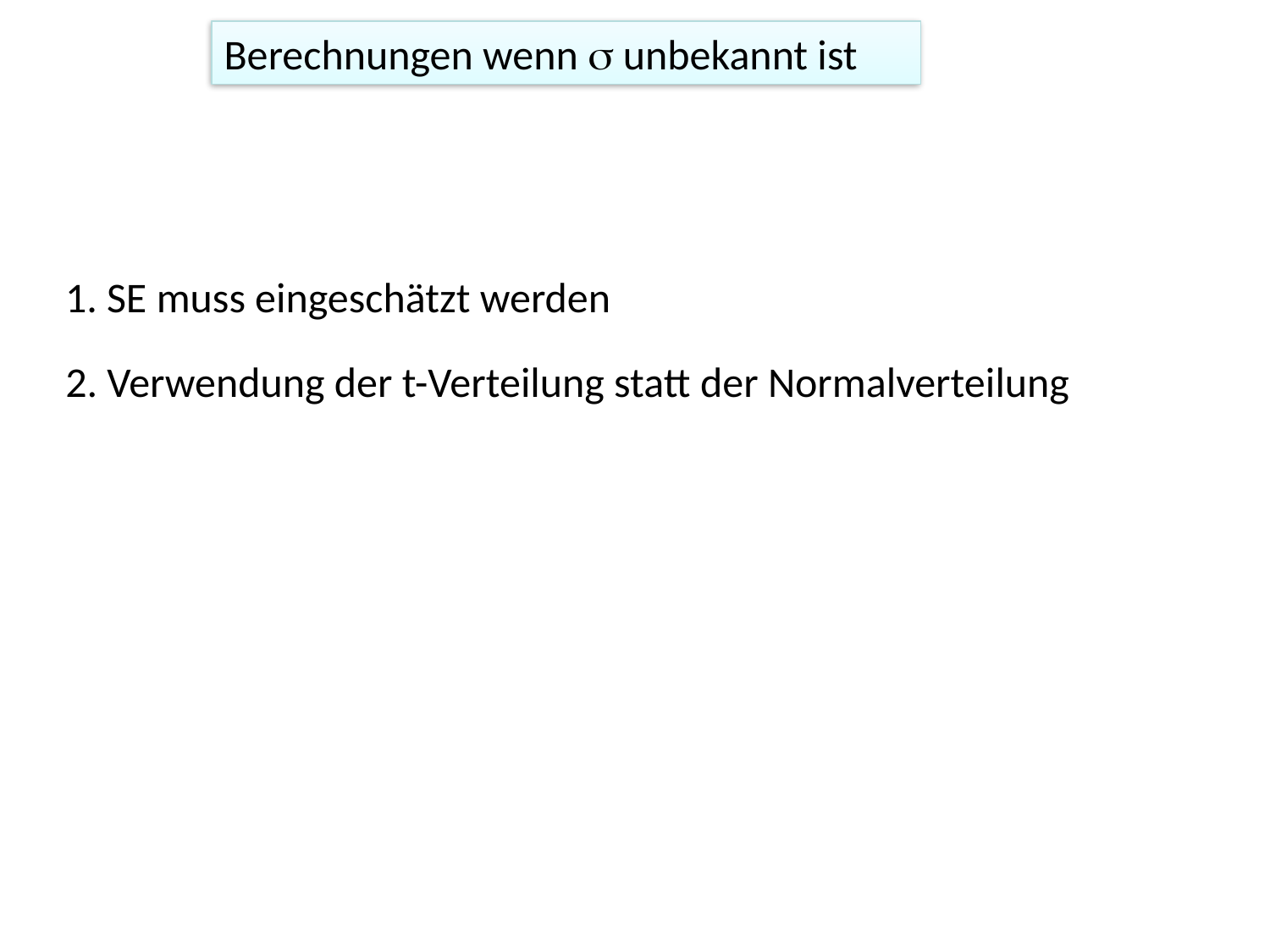

Berechnungen wenn σ unbekannt ist
1. SE muss eingeschätzt werden
2. Verwendung der t-Verteilung statt der Normalverteilung